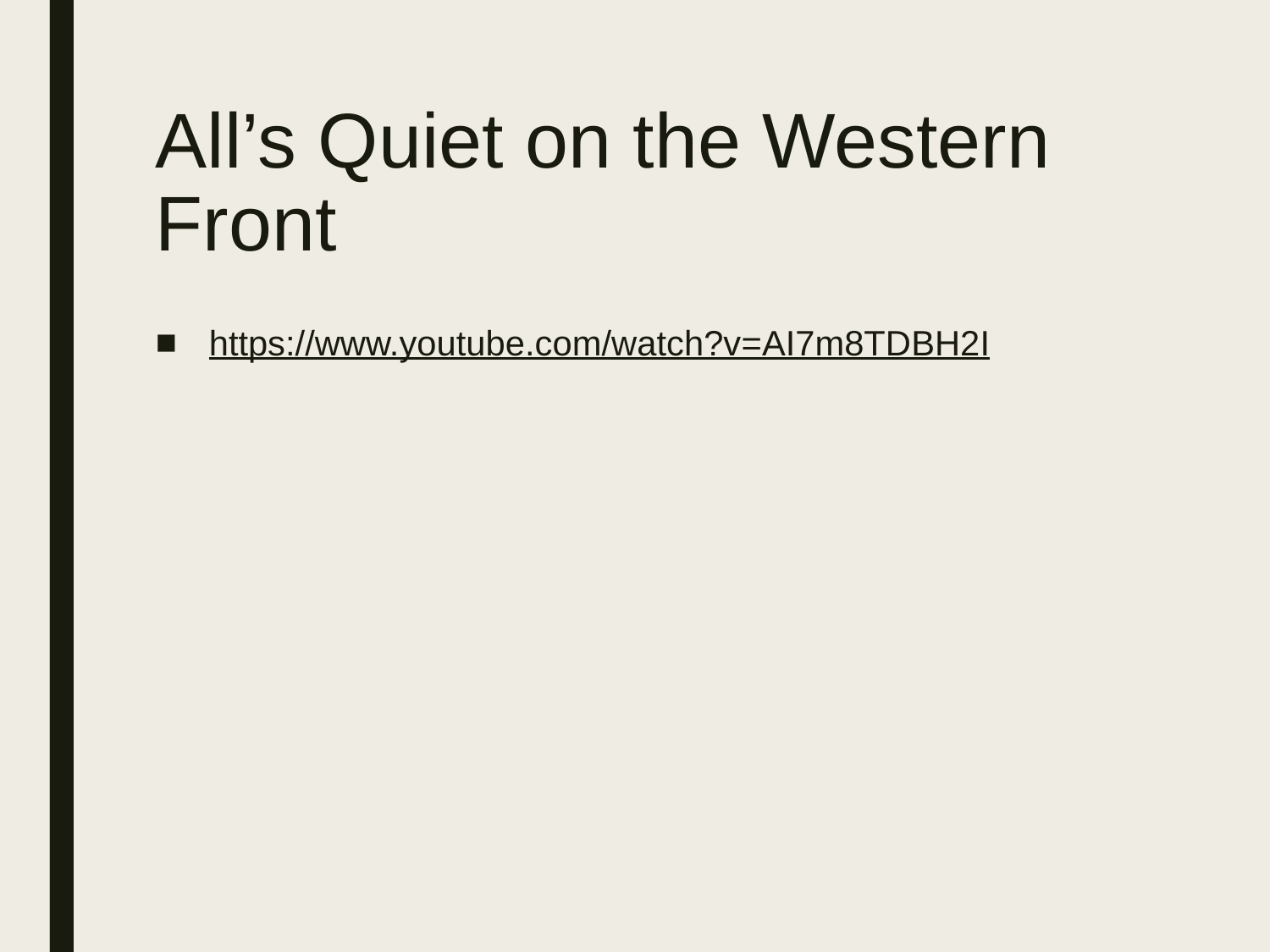

# All’s Quiet on the Western Front
https://www.youtube.com/watch?v=AI7m8TDBH2I